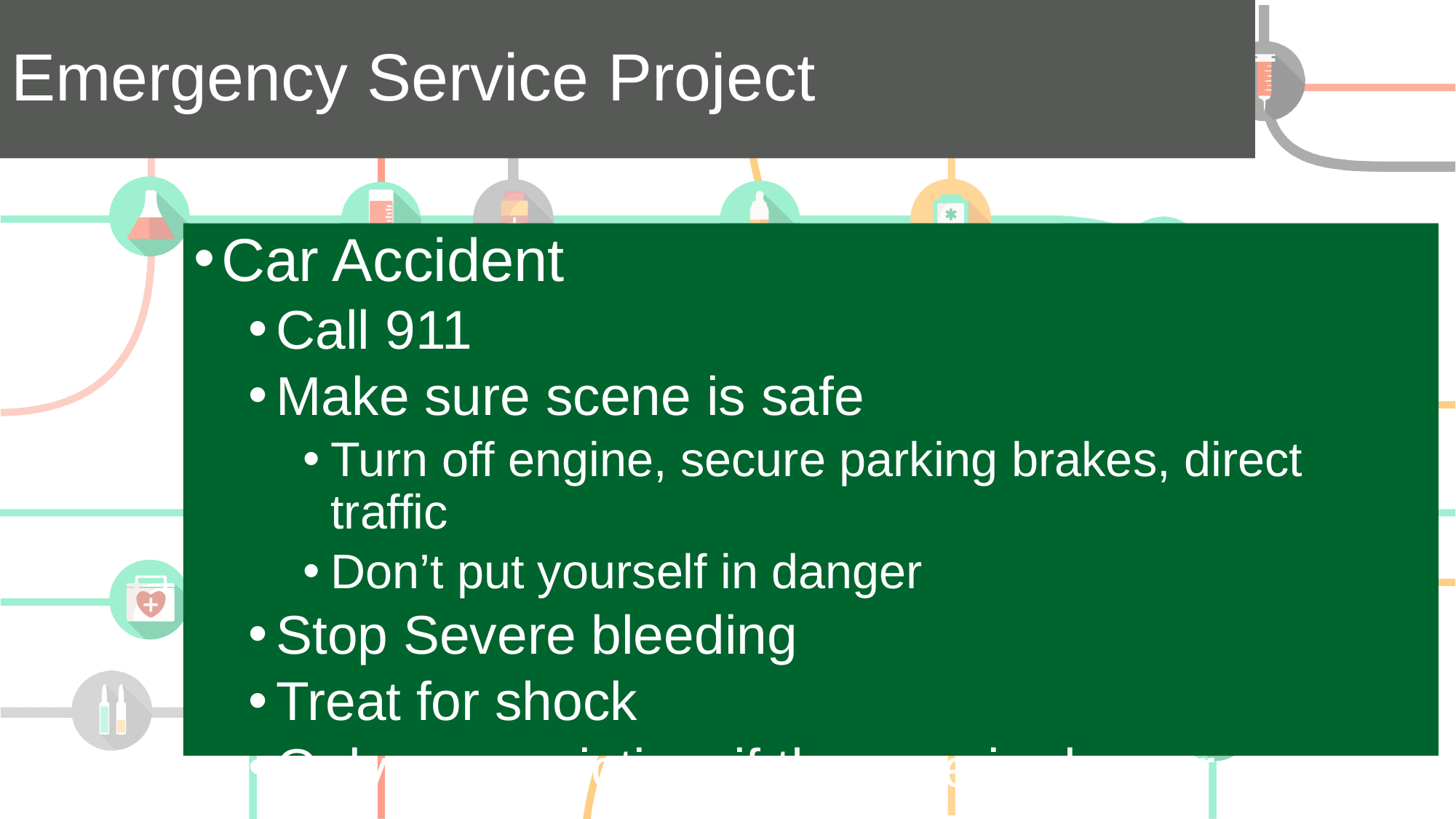

# Emergency Service Project
Car Accident
Call 911
Make sure scene is safe
Turn off engine, secure parking brakes, direct traffic
Don’t put yourself in danger
Stop Severe bleeding
Treat for shock
Only move victims if they are in danger